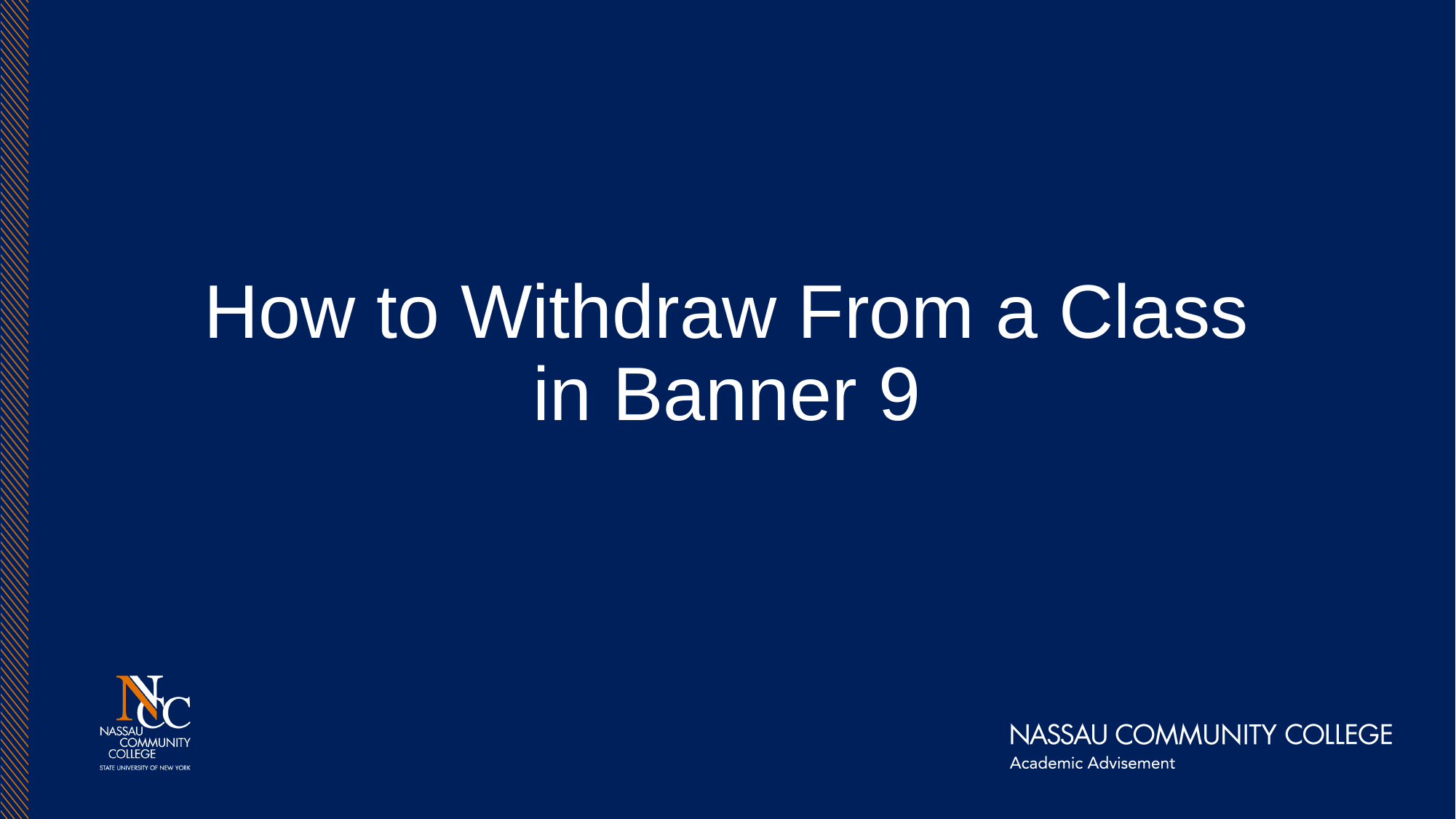

# How to Withdraw From a Class in Banner 9